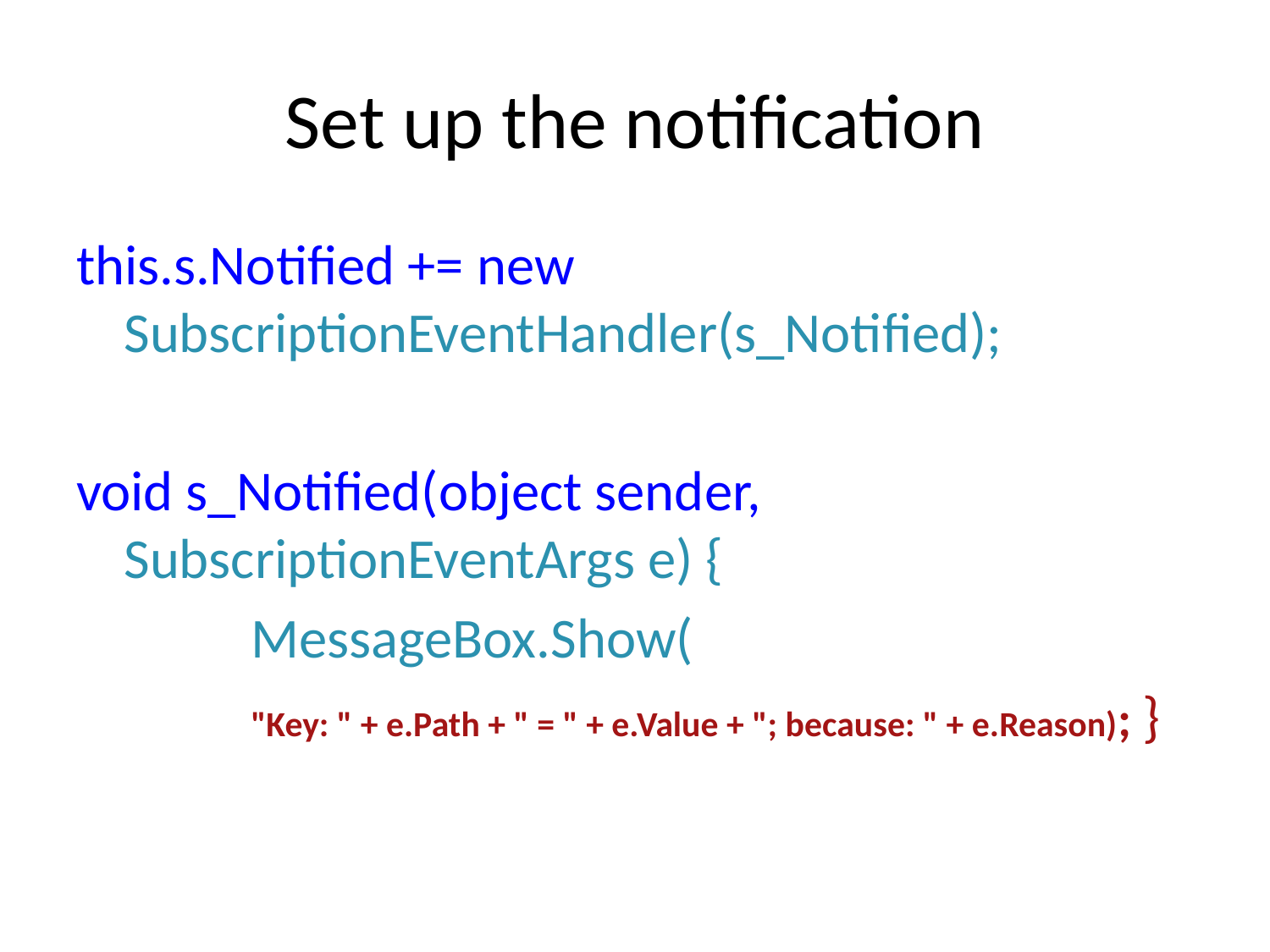

# Set up the notification
this.s.Notified += new SubscriptionEventHandler(s_Notified);

void s_Notified(object sender, SubscriptionEventArgs e) {
		MessageBox.Show(
		"Key: " + e.Path + " = " + e.Value + "; because: " + e.Reason); }